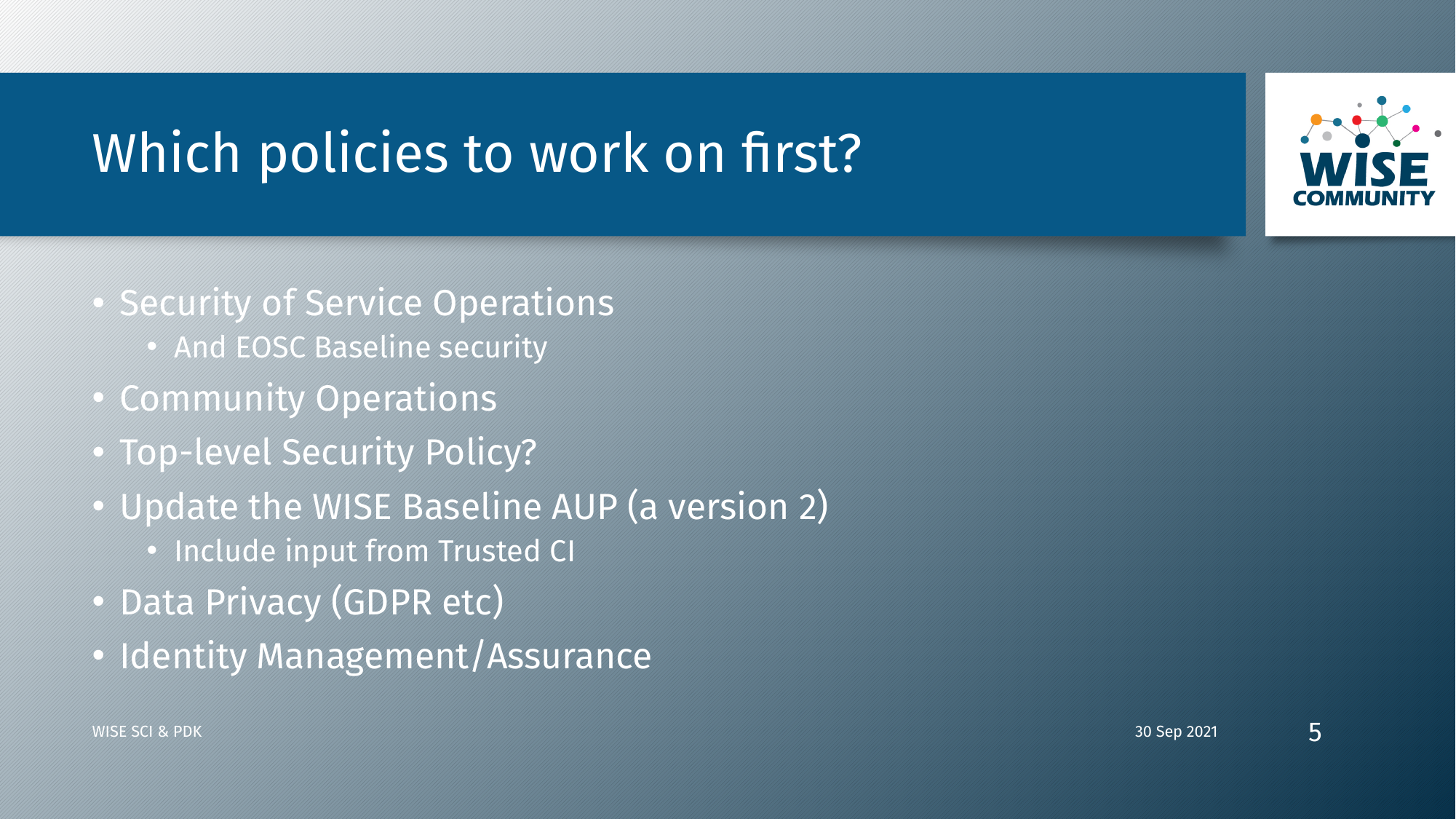

# Which policies to work on first?
Security of Service Operations
And EOSC Baseline security
Community Operations
Top-level Security Policy?
Update the WISE Baseline AUP (a version 2)
Include input from Trusted CI
Data Privacy (GDPR etc)
Identity Management/Assurance
5
30 Sep 2021
WISE SCI & PDK